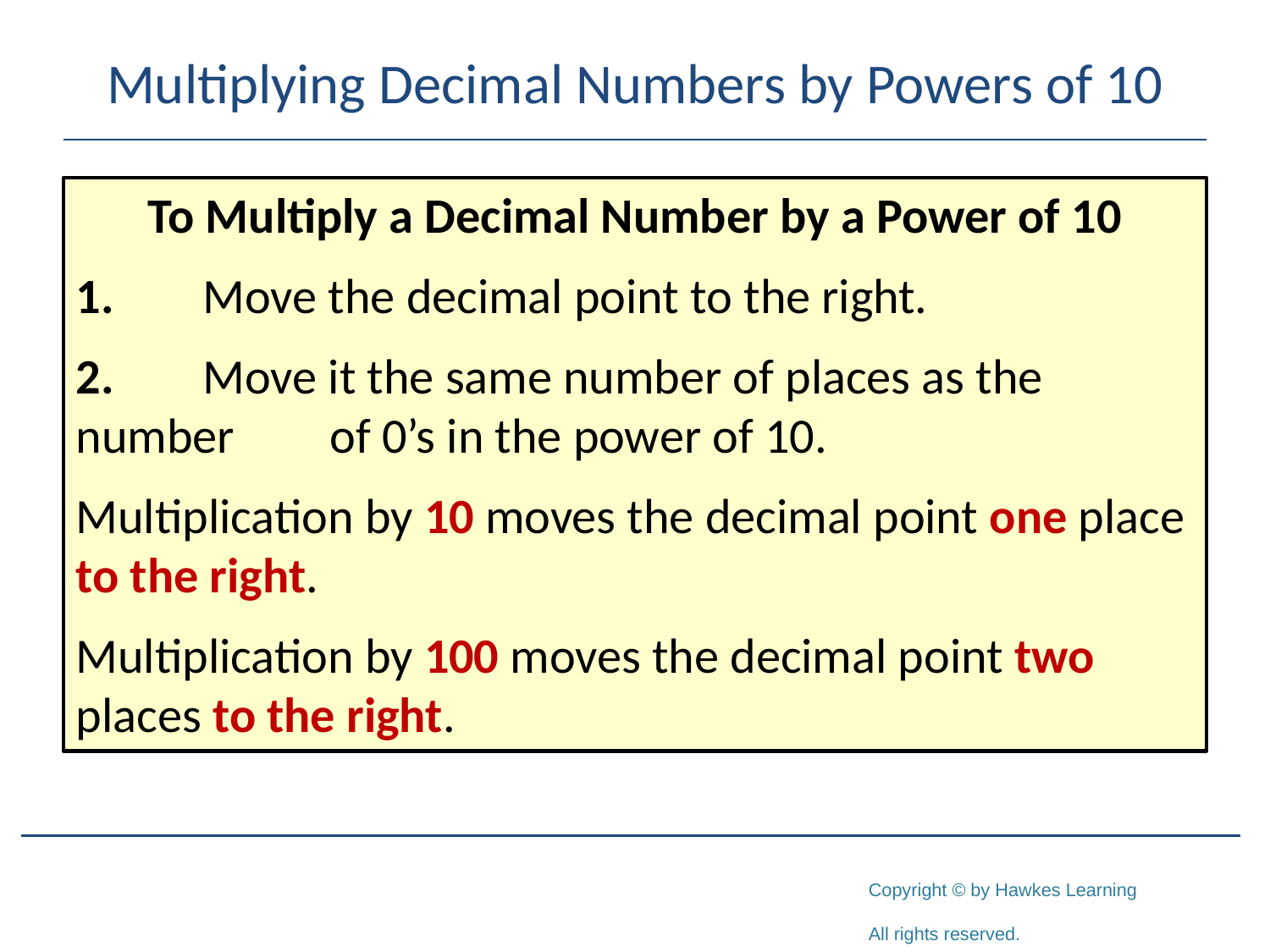

# Multiplying Decimal Numbers by Powers of 10
To Multiply a Decimal Number by a Power of 10
1.	Move the decimal point to the right.
2.	Move it the same number of places as the number 	of 0’s in the power of 10.
Multiplication by 10 moves the decimal point one place to the right.
Multiplication by 100 moves the decimal point two places to the right.